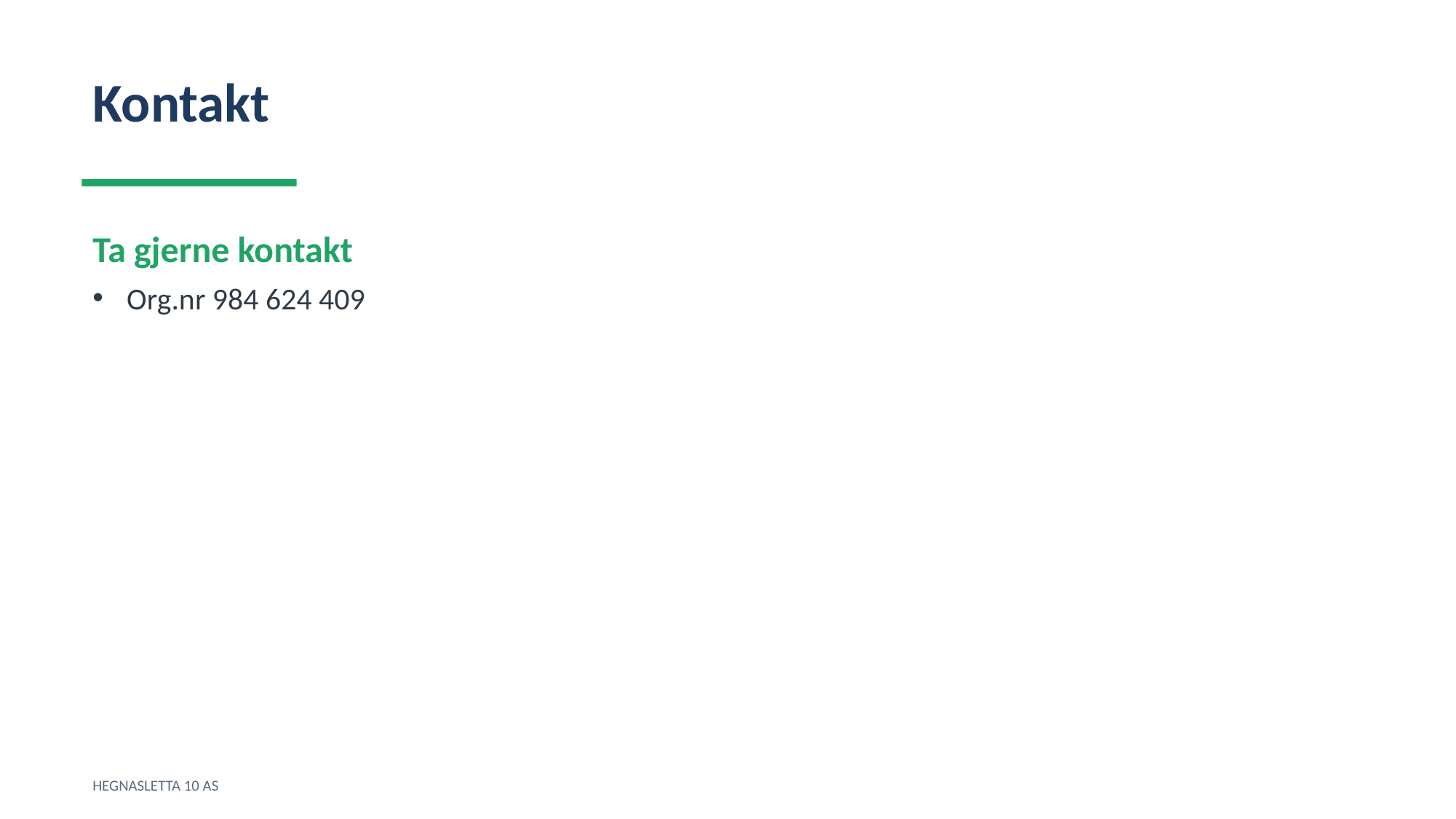

Kontakt

Ta gjerne kontakt
Org.nr 984 624 409
HEGNASLETTA 10 AS